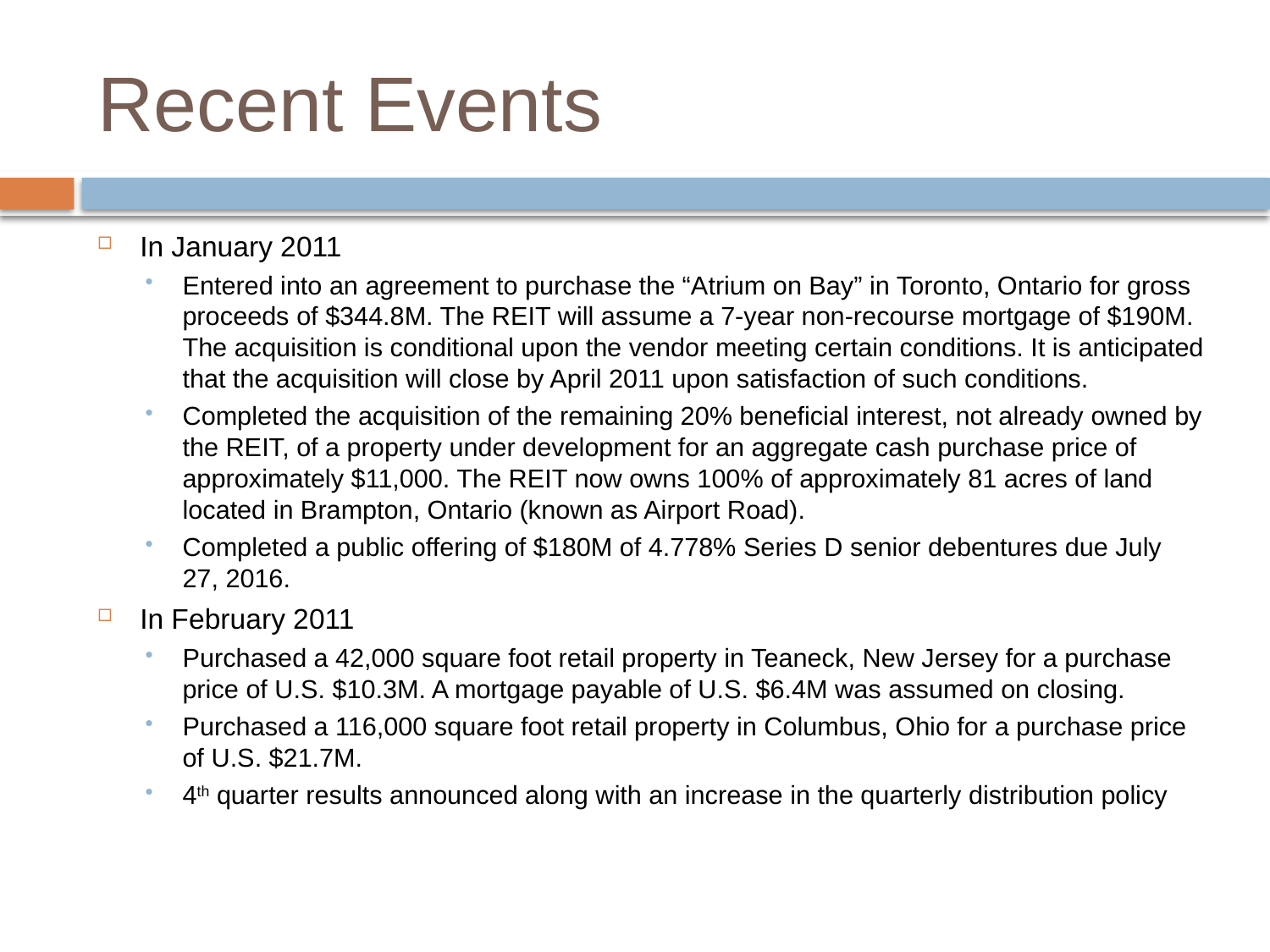

# Recent Events
In January 2011
Entered into an agreement to purchase the “Atrium on Bay” in Toronto, Ontario for gross proceeds of $344.8M. The REIT will assume a 7-year non-recourse mortgage of $190M. The acquisition is conditional upon the vendor meeting certain conditions. It is anticipated that the acquisition will close by April 2011 upon satisfaction of such conditions.
Completed the acquisition of the remaining 20% beneficial interest, not already owned by the REIT, of a property under development for an aggregate cash purchase price of approximately $11,000. The REIT now owns 100% of approximately 81 acres of land located in Brampton, Ontario (known as Airport Road).
Completed a public offering of $180M of 4.778% Series D senior debentures due July 27, 2016.
In February 2011
Purchased a 42,000 square foot retail property in Teaneck, New Jersey for a purchase price of U.S. $10.3M. A mortgage payable of U.S. $6.4M was assumed on closing.
Purchased a 116,000 square foot retail property in Columbus, Ohio for a purchase price of U.S. $21.7M.
4th quarter results announced along with an increase in the quarterly distribution policy